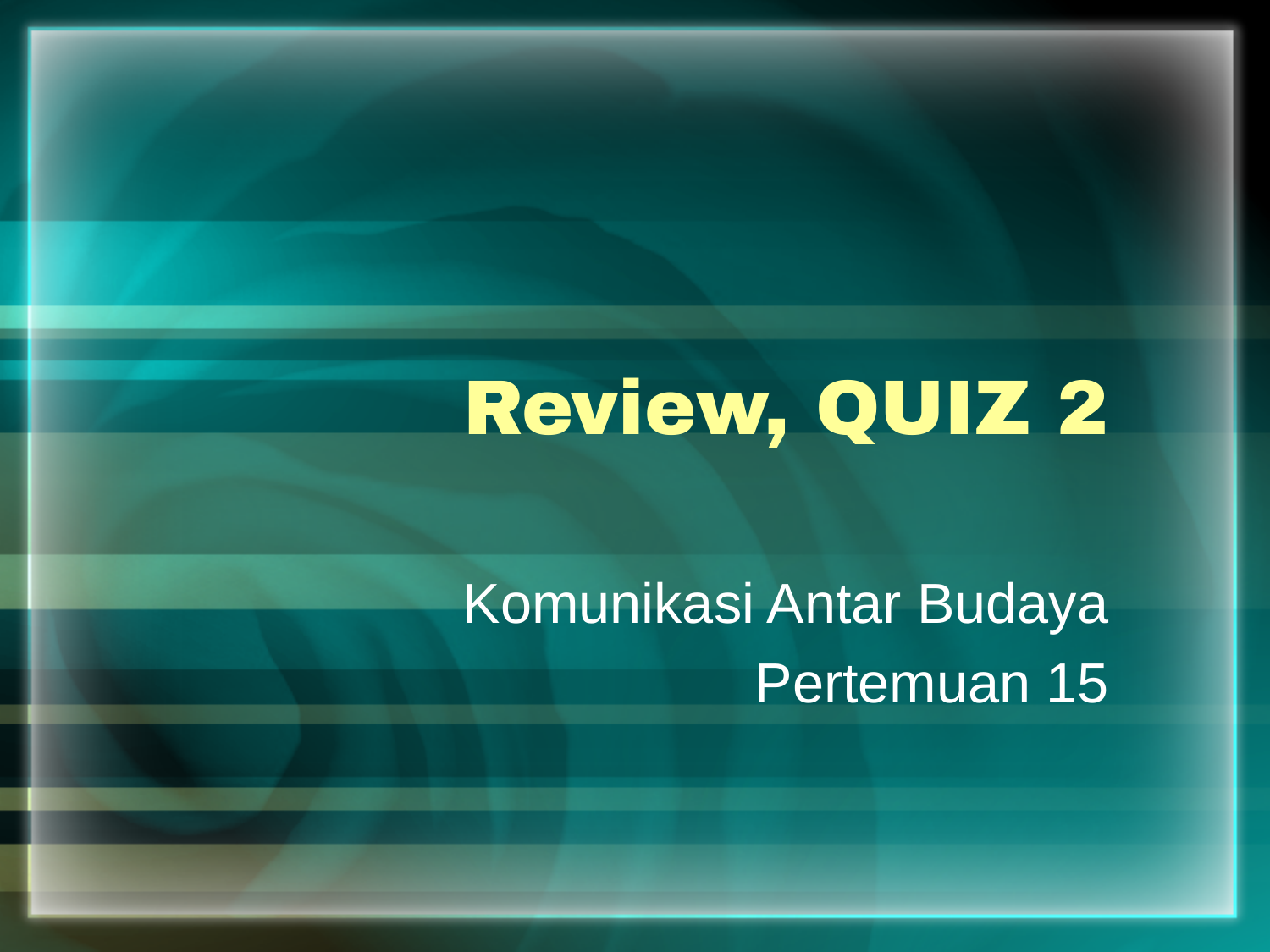

# Review, QUIZ 2
Komunikasi Antar Budaya
Pertemuan 15